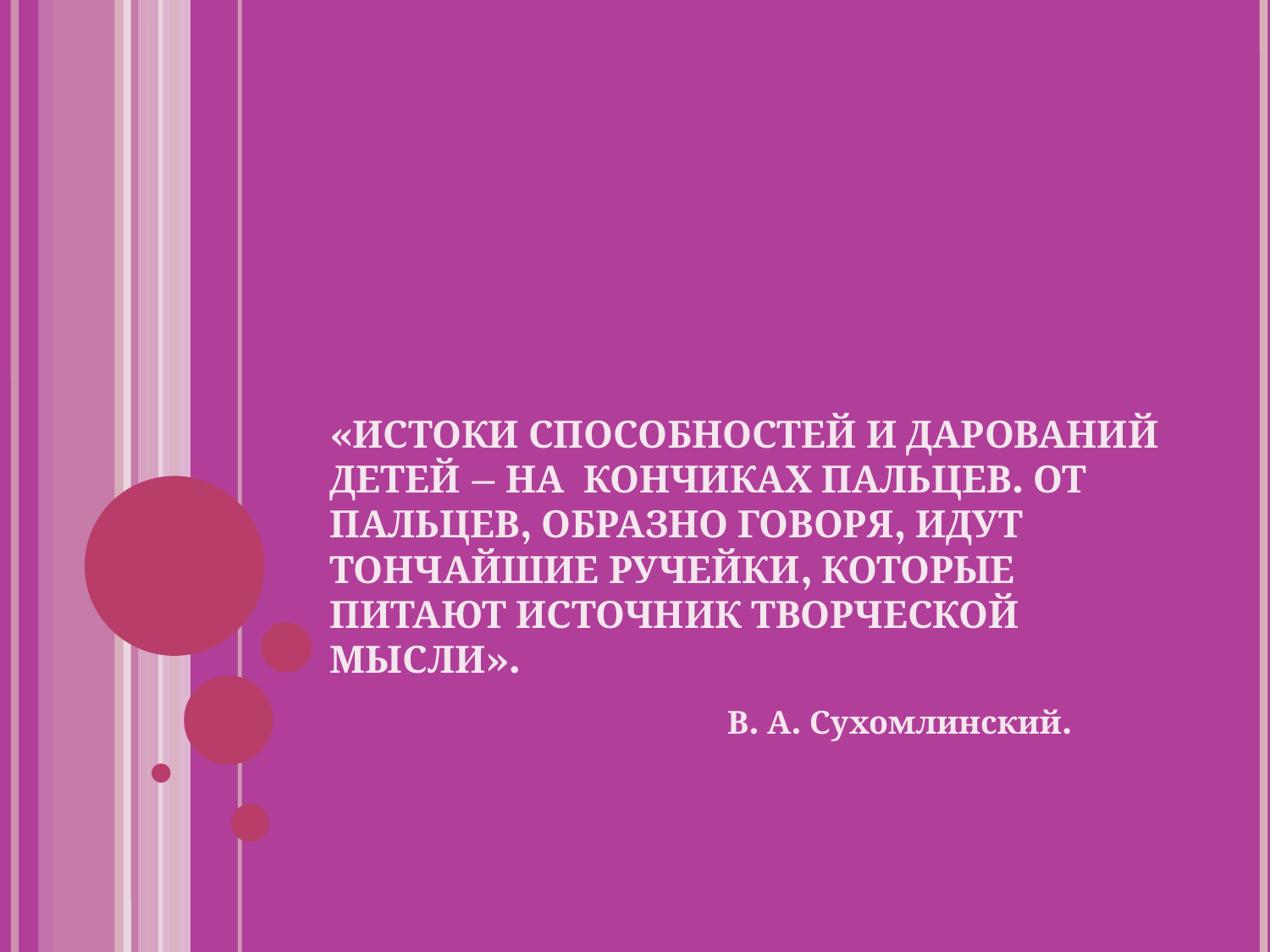

# «Истоки способностей и дарований детей – на  кончиках пальцев. От пальцев, образно говоря, идут тончайшие ручейки, которые питают источник творческой мысли».
В. А. Сухомлинский.